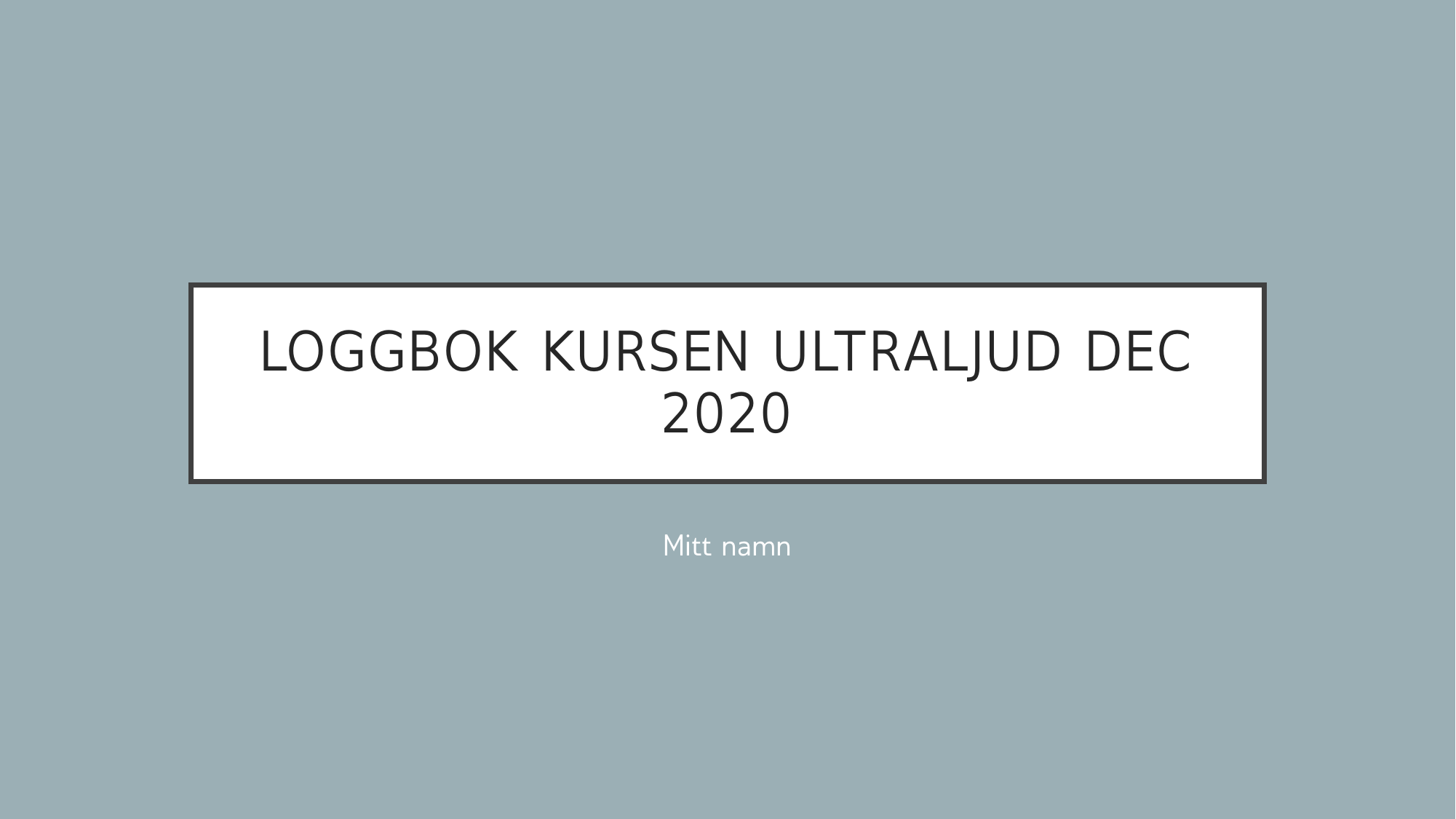

# Loggbok kursen ultraljud dec 2020
Mitt namn